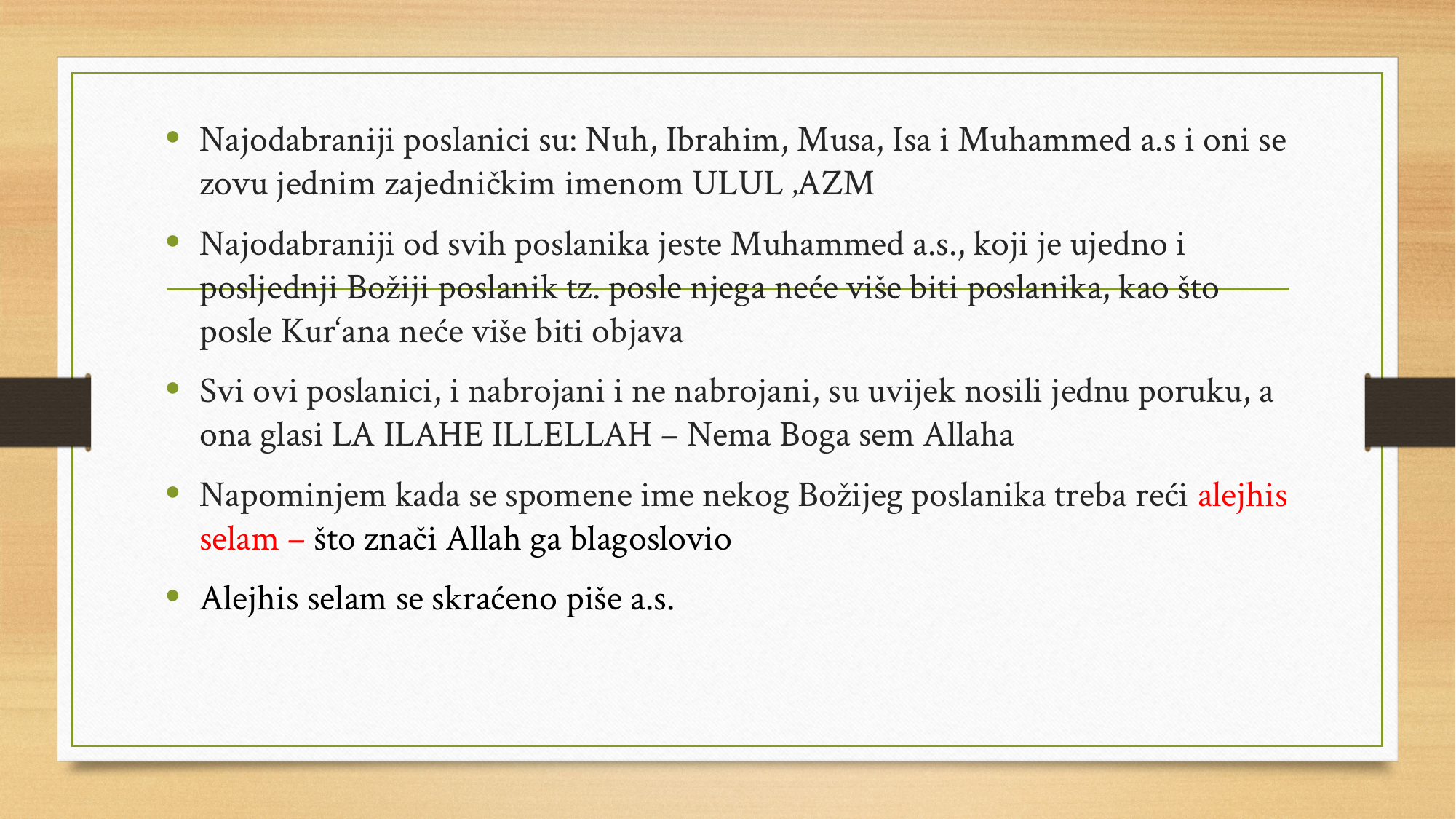

Najodabraniji poslanici su: Nuh, Ibrahim, Musa, Isa i Muhammed a.s i oni se zovu jednim zajedničkim imenom ULUL ‚AZM
Najodabraniji od svih poslanika jeste Muhammed a.s., koji je ujedno i posljednji Božiji poslanik tz. posle njega neće više biti poslanika, kao što posle Kur‘ana neće više biti objava
Svi ovi poslanici, i nabrojani i ne nabrojani, su uvijek nosili jednu poruku, a ona glasi LA ILAHE ILLELLAH – Nema Boga sem Allaha
Napominjem kada se spomene ime nekog Božijeg poslanika treba reći alejhis selam – što znači Allah ga blagoslovio
Alejhis selam se skraćeno piše a.s.